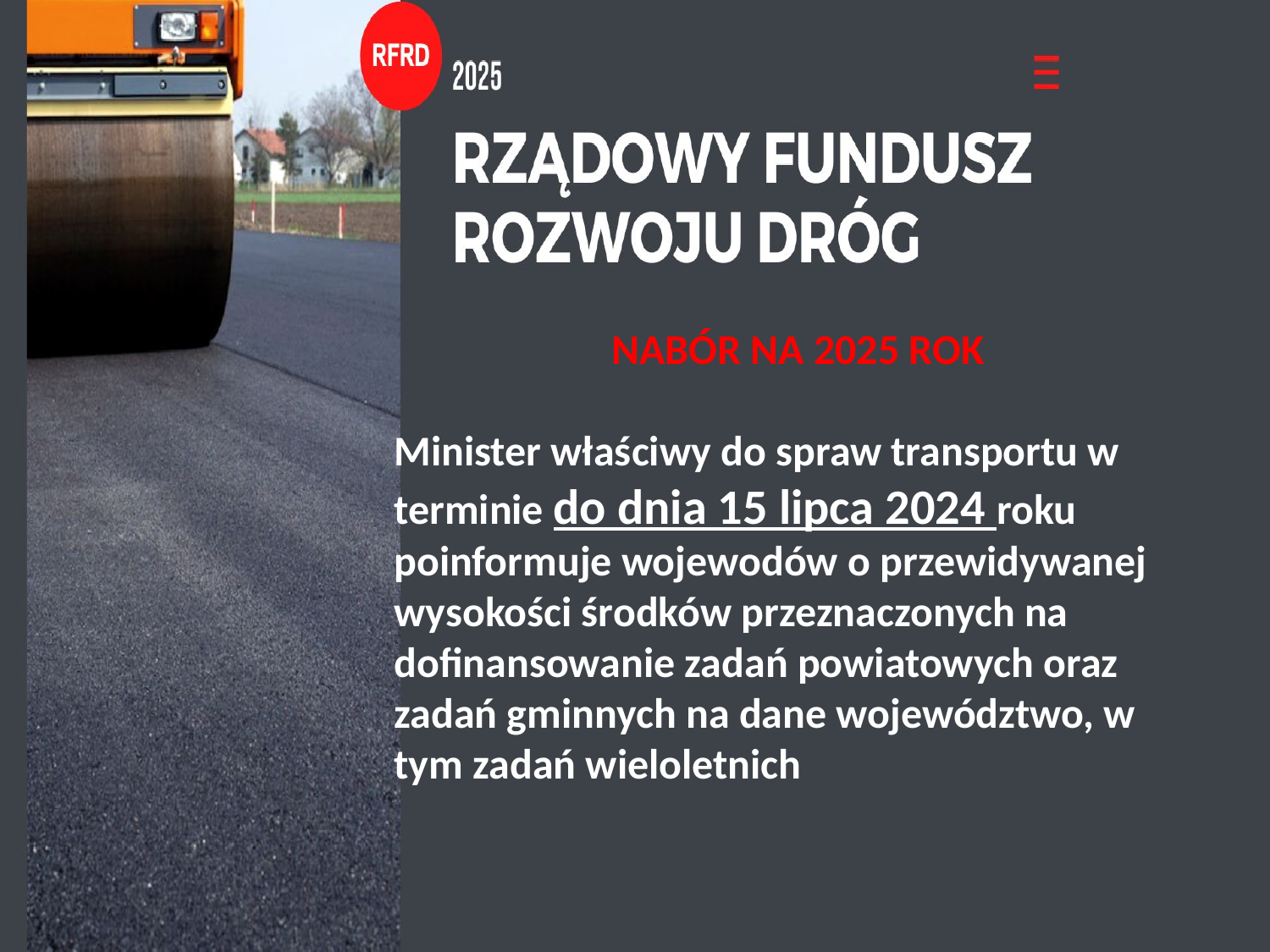

NABÓR NA 2025 ROK

Minister właściwy do spraw transportu w terminie do dnia 15 lipca 2024 roku poinformuje wojewodów o przewidywanej wysokości środków przeznaczonych na dofinansowanie zadań powiatowych oraz zadań gminnych na dane województwo, w tym zadań wieloletnich